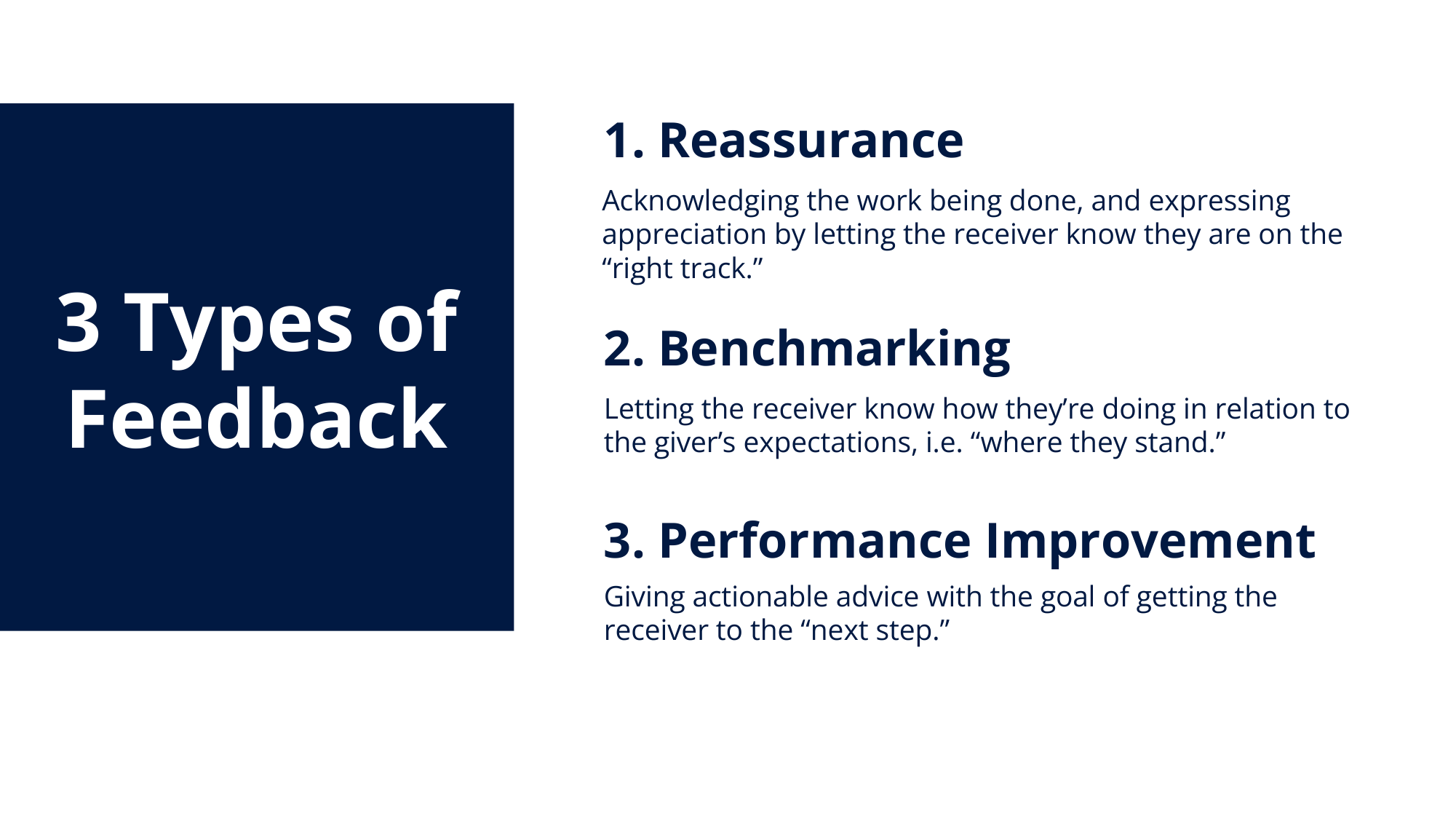

3 Types of Feedback
1. Reassurance
Acknowledging the work being done, and expressing appreciation by letting the receiver know they are on the “right track.”

2. Benchmarking
Letting the receiver know how they’re doing in relation to the giver’s expectations, i.e. “where they stand.”

3. Performance Improvement
Giving actionable advice with the goal of getting the receiver to the “next step.”